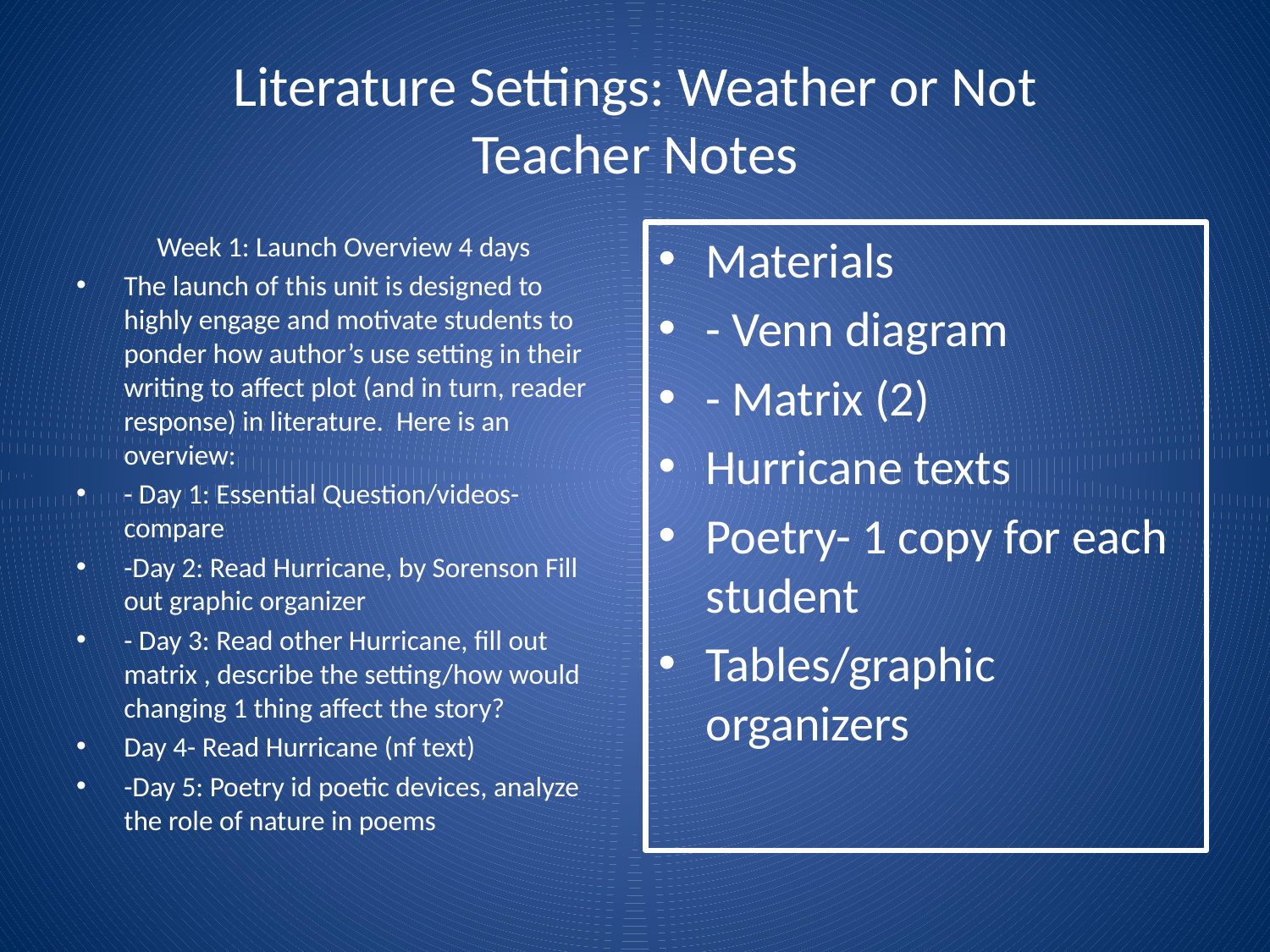

# Literature Settings: Weather or Not Teacher Notes
Week 1: Launch Overview 4 days
The launch of this unit is designed to highly engage and motivate students to ponder how author’s use setting in their writing to affect plot (and in turn, reader response) in literature.  Here is an overview:
- Day 1: Essential Question/videos-compare
-Day 2: Read Hurricane, by Sorenson Fill out graphic organizer
- Day 3: Read other Hurricane, fill out matrix , describe the setting/how would changing 1 thing affect the story?
Day 4- Read Hurricane (nf text)
-Day 5: Poetry id poetic devices, analyze the role of nature in poems
Materials
- Venn diagram
- Matrix (2)
Hurricane texts
Poetry- 1 copy for each student
Tables/graphic organizers